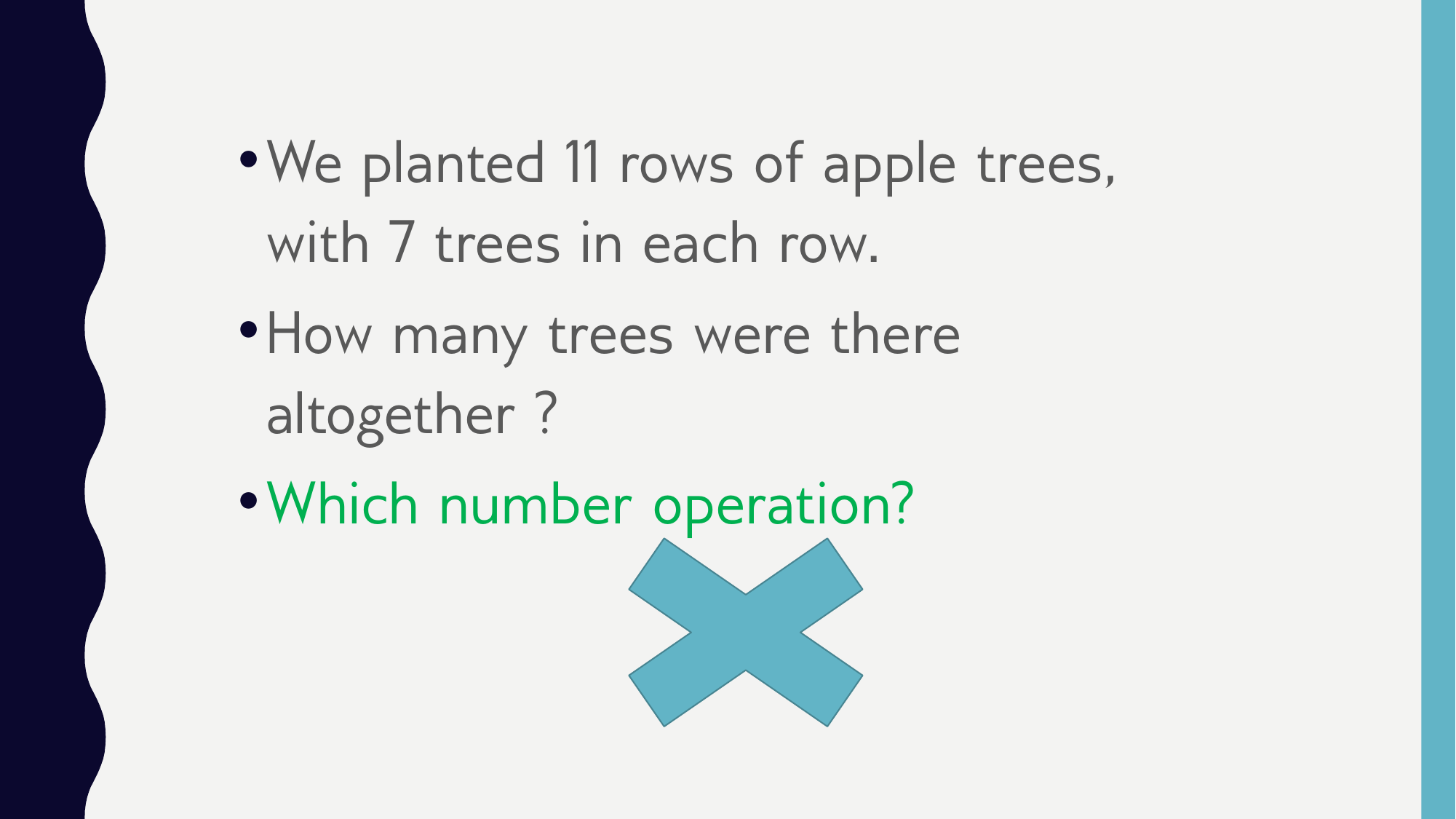

We planted 11 rows of apple trees, with 7 trees in each row.
How many trees were there  altogether ?
Which number operation?